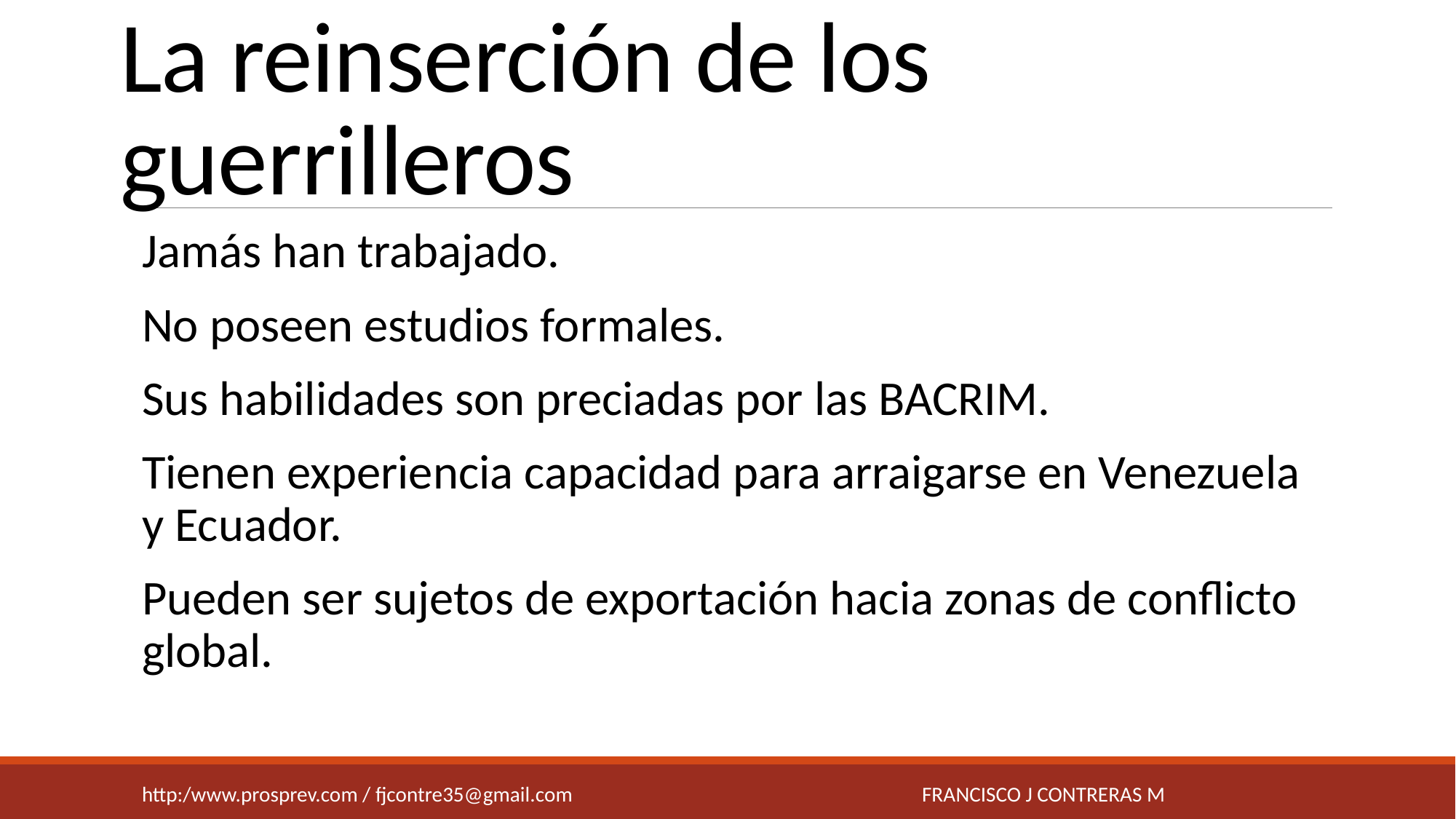

# La reinserción de los guerrilleros
Jamás han trabajado.
No poseen estudios formales.
Sus habilidades son preciadas por las BACRIM.
Tienen experiencia capacidad para arraigarse en Venezuela y Ecuador.
Pueden ser sujetos de exportación hacia zonas de conflicto global.
Francisco j contreras m
http:/www.prosprev.com / fjcontre35@gmail.com